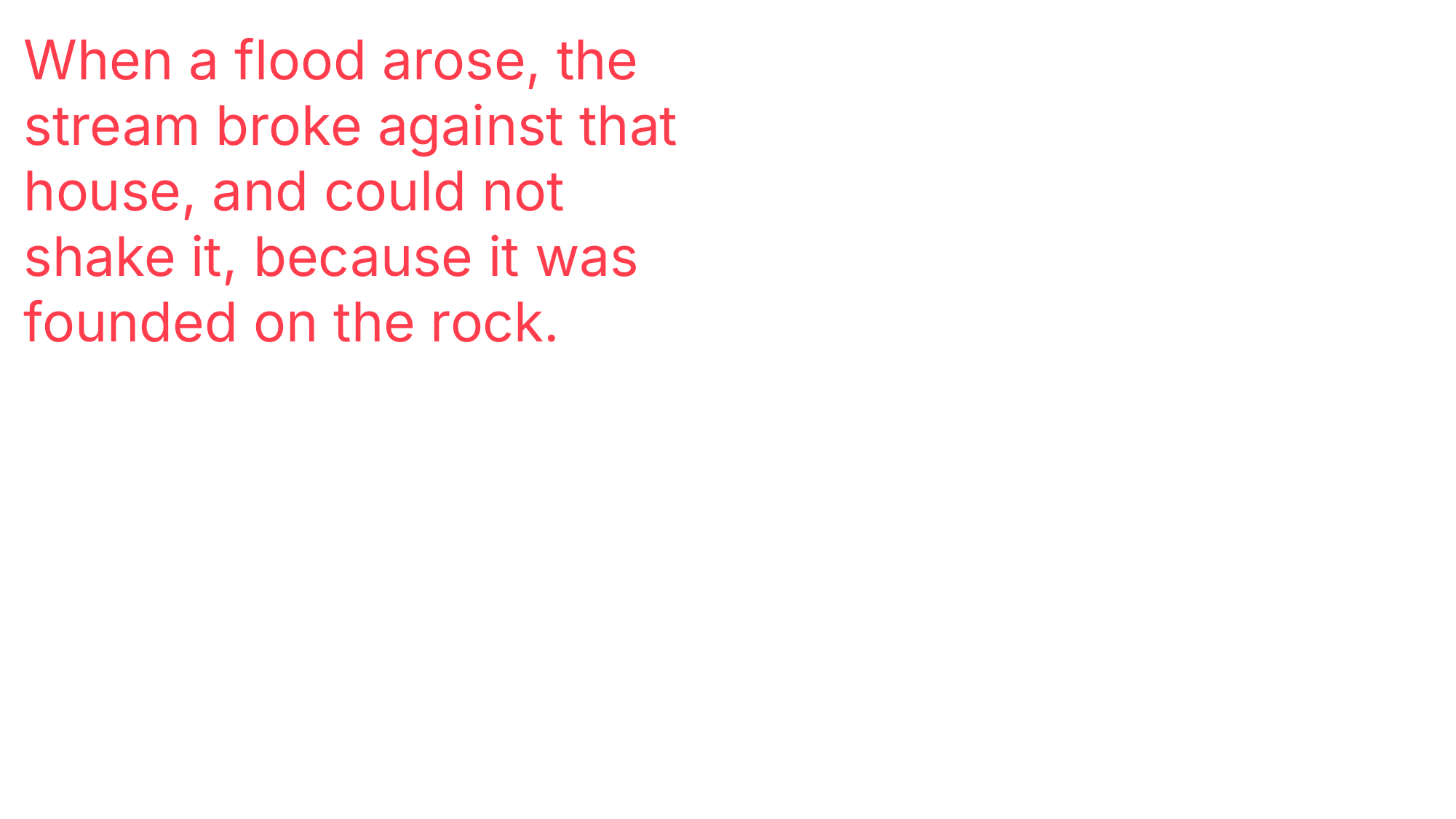

When a flood arose, the stream broke against that house, and could not shake it, because it was founded on the rock.